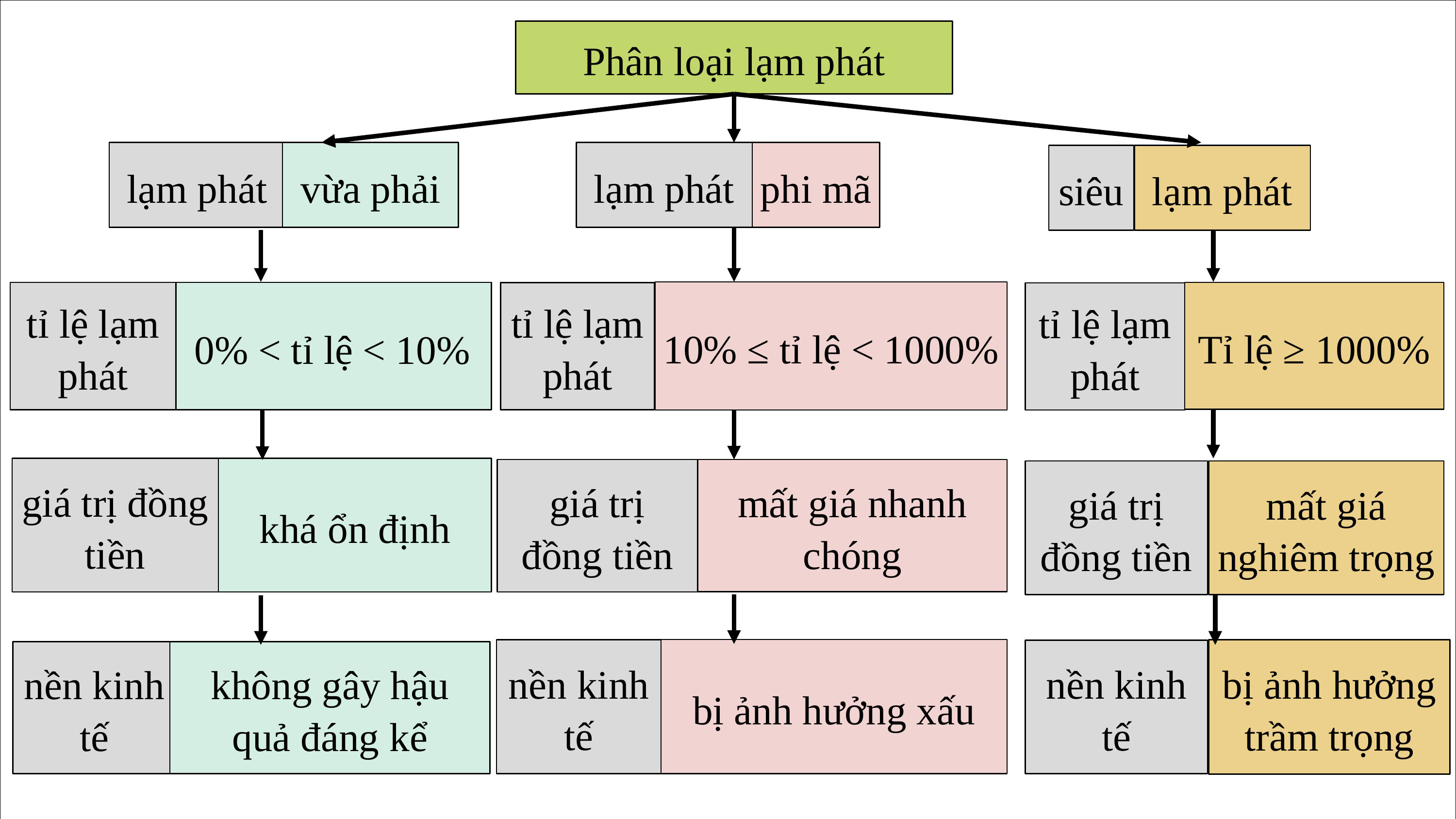

Phân loại lạm phát
lạm phát
vừa phải
lạm phát
phi mã
siêu
lạm phát
10% ≤ tỉ lệ < 1000%
tỉ lệ lạm phát
0% < tỉ lệ < 10%
Tỉ lệ ≥ 1000%
tỉ lệ lạm phát
tỉ lệ lạm phát
giá trị đồng tiền
khá ổn định
giá trị đồng tiền
mất giá nhanh chóng
giá trị đồng tiền
mất giá nghiêm trọng
bị ảnh hưởng xấu
nền kinh tế
bị ảnh hưởng trầm trọng
nền kinh tế
nền kinh tế
không gây hậu quả đáng kể